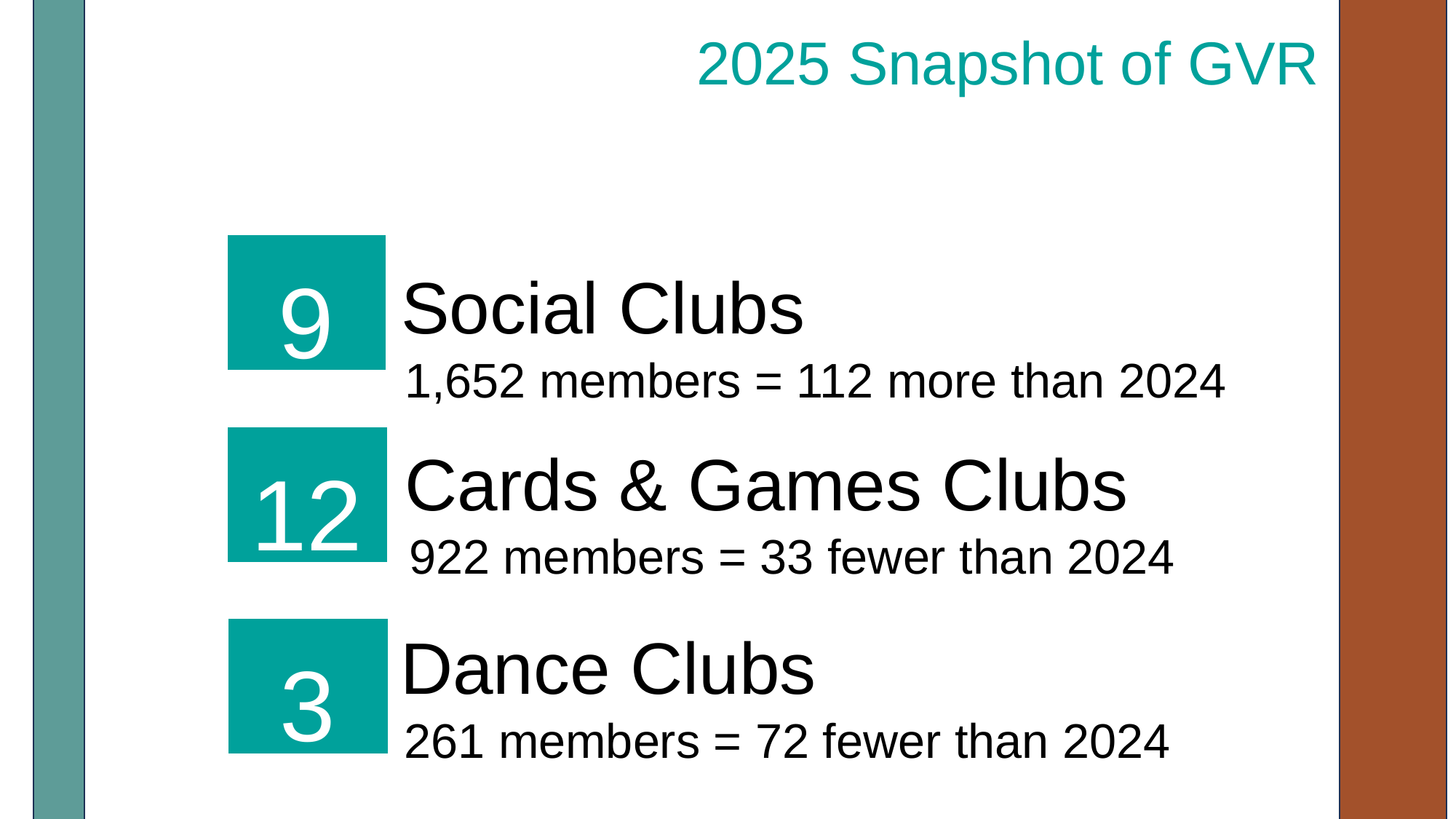

2025 Snapshot of GVR
GVR by the Numbers
9
Social Clubs

1,652 members = 112 more than 2024
12
Cards & Games Clubs

922 members = 33 fewer than 2024
3
Dance Clubs

261 members = 72 fewer than 2024